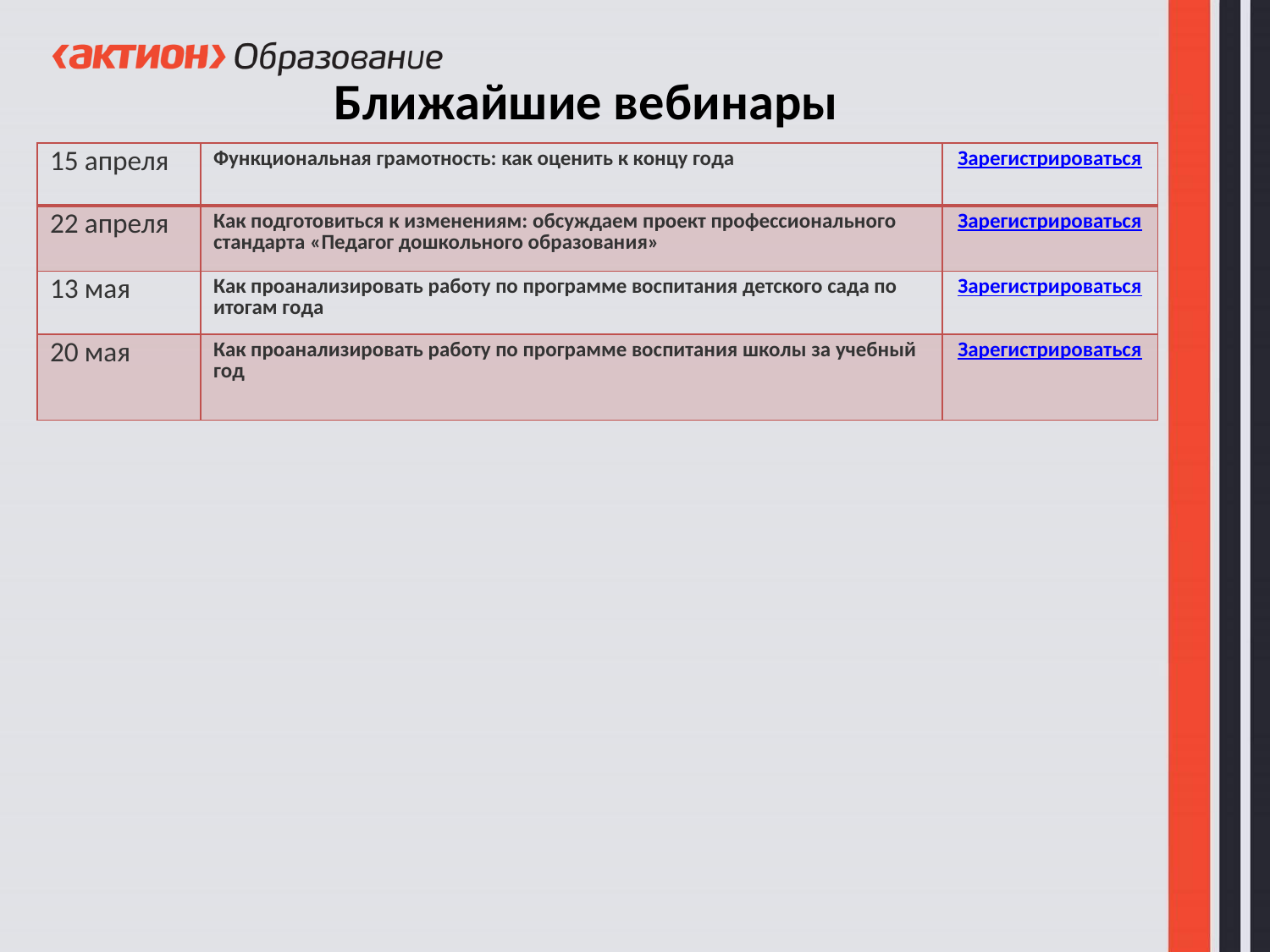

Ближайшие вебинары
| 15 апреля | Функциональная грамотность: как оценить к концу года | Зарегистрироваться |
| --- | --- | --- |
| 22 апреля | Как подготовиться к изменениям: обсуждаем проект профессионального стандарта «Педагог дошкольного образования» | Зарегистрироваться |
| 13 мая | Как проанализировать работу по программе воспитания детского сада по итогам года | Зарегистрироваться |
| 20 мая | Как проанализировать работу по программе воспитания школы за учебный год | Зарегистрироваться |